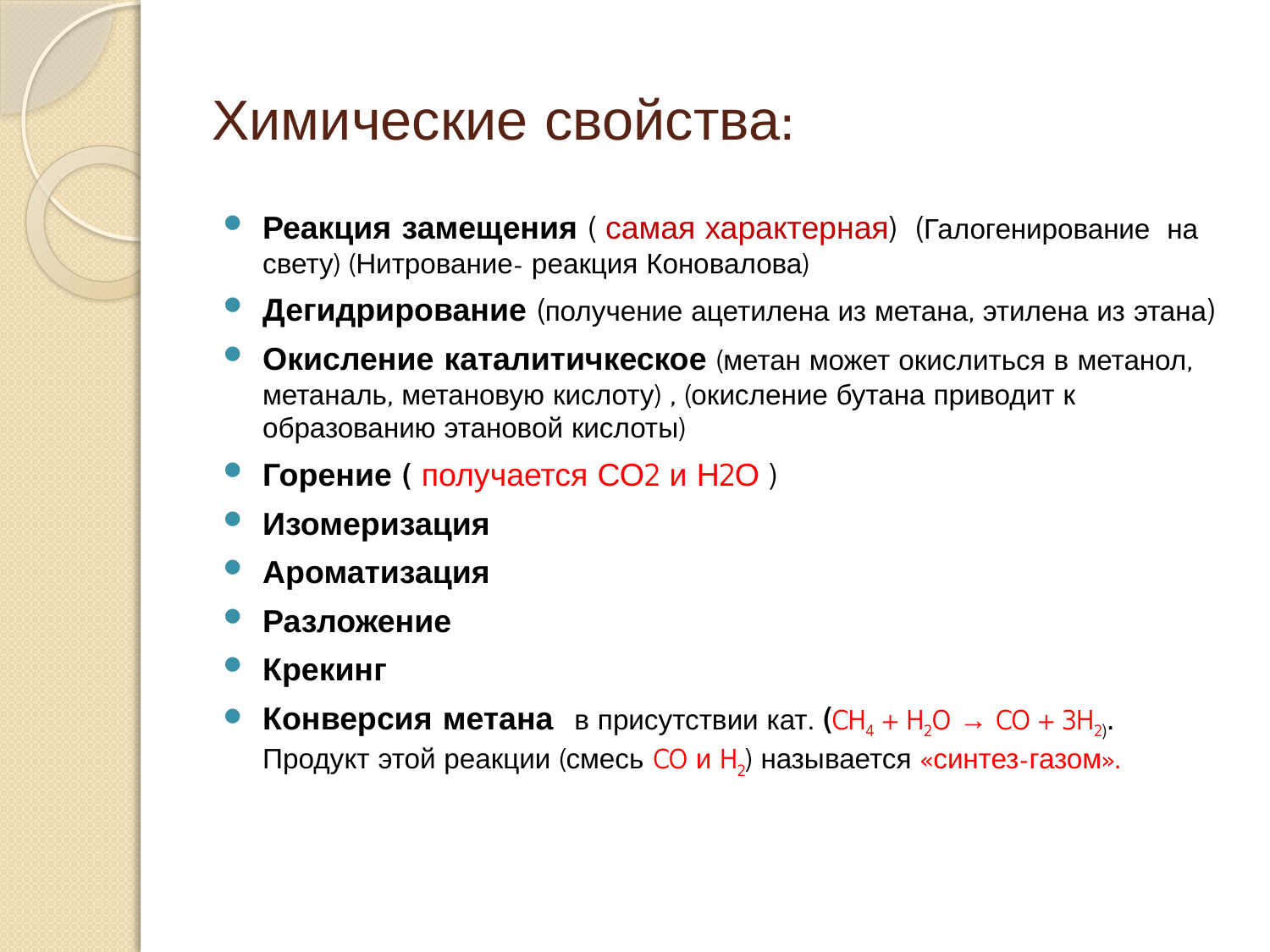

# Химические свойства:
Реакция замещения ( самая характерная)  (Галогенирование  на свету) (Нитрование- реакция Коновалова)
Дегидрирование (получение ацетилена из метана, этилена из этана)
Окисление каталитичкеское (метан может окислиться в метанол, метаналь, метановую кислоту) , (окисление бутана приводит к образованию этановой кислоты)
Горение ( получается СО2 и Н2О )
Изомеризация
Ароматизация
Разложение
Крекинг
Конверсия метана  в присутствии кат. (CH4 + H2O → CO + 3H2). Продукт этой реакции (смесь CO и H2) называется «синтез-газом».